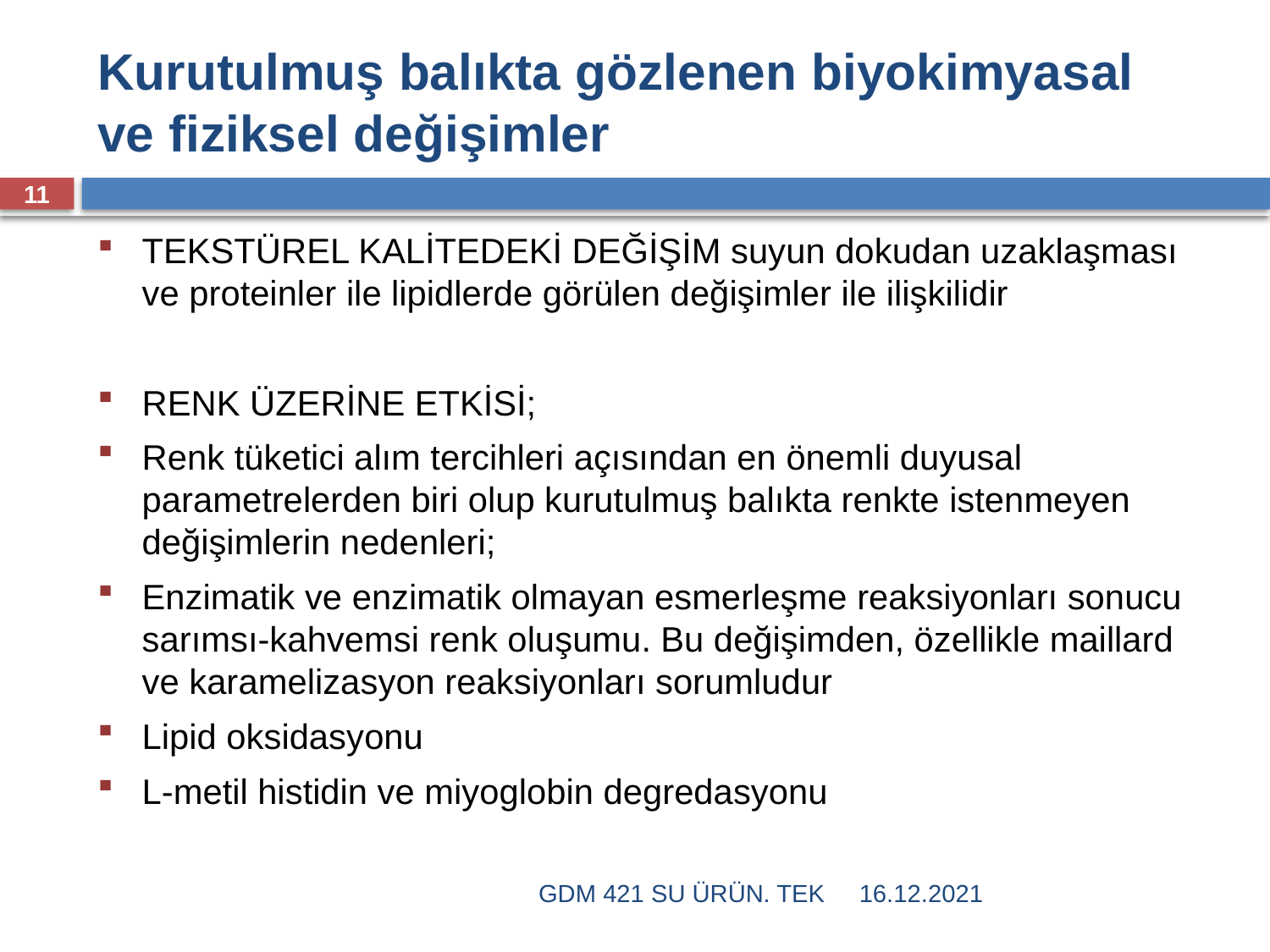

# Kurutulmuş balıkta gözlenen biyokimyasal ve fiziksel değişimler
11
TEKSTÜREL KALİTEDEKİ DEĞİŞİM suyun dokudan uzaklaşması ve proteinler ile lipidlerde görülen değişimler ile ilişkilidir

RENK ÜZERİNE ETKİSİ;
Renk tüketici alım tercihleri açısından en önemli duyusal parametrelerden biri olup kurutulmuş balıkta renkte istenmeyen değişimlerin nedenleri;
Enzimatik ve enzimatik olmayan esmerleşme reaksiyonları sonucu sarımsı-kahvemsi renk oluşumu. Bu değişimden, özellikle maillard ve karamelizasyon reaksiyonları sorumludur
Lipid oksidasyonu
L-metil histidin ve miyoglobin degredasyonu
GDM 421 SU ÜRÜN. TEK
16.12.2021